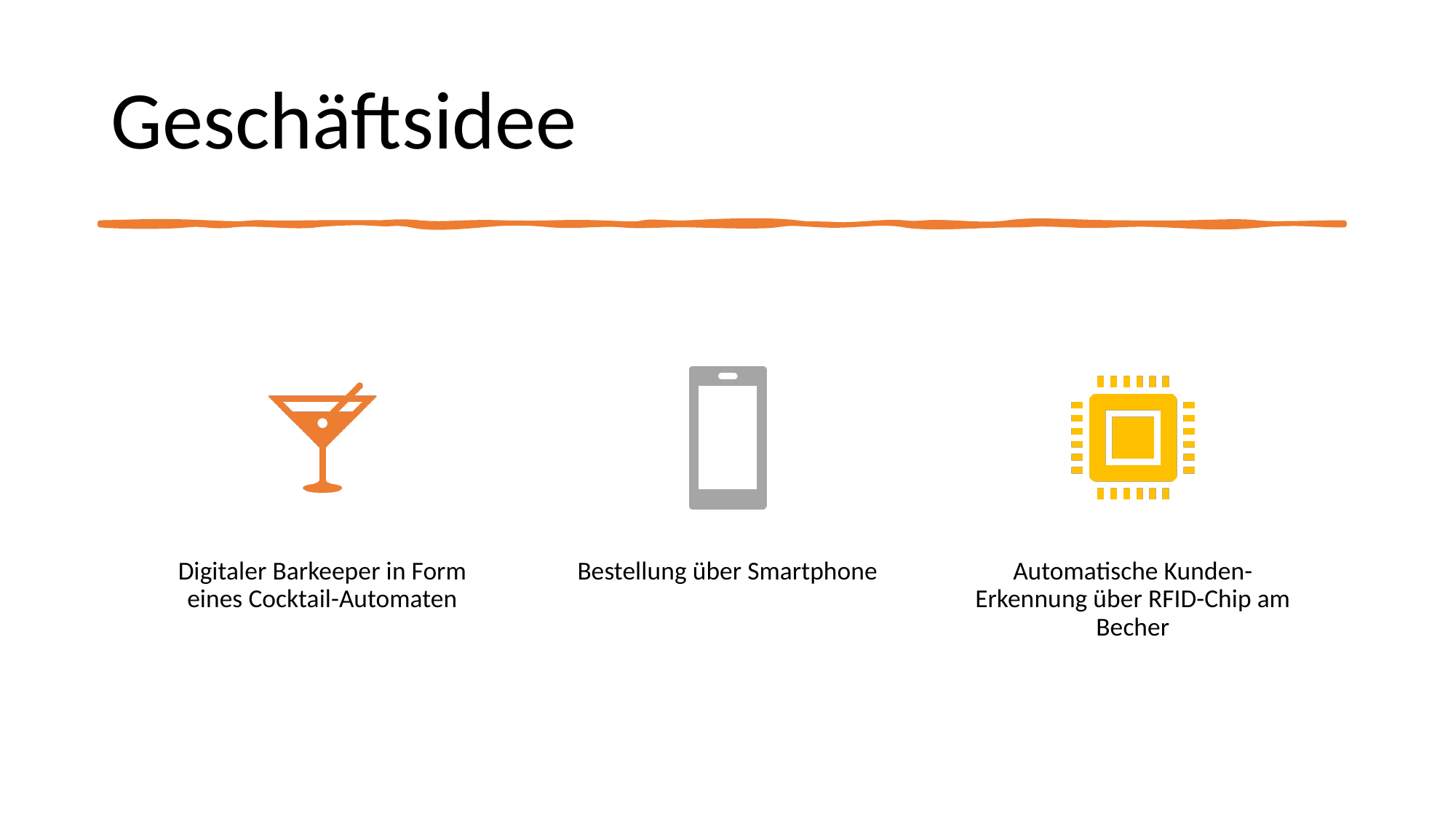

# Geschäftsidee

Digitaler Barkeeper in Form eines Cocktail-Automaten
Bestellung über Smartphone
Automatische Kunden-Erkennung über RFID-Chip am Becher